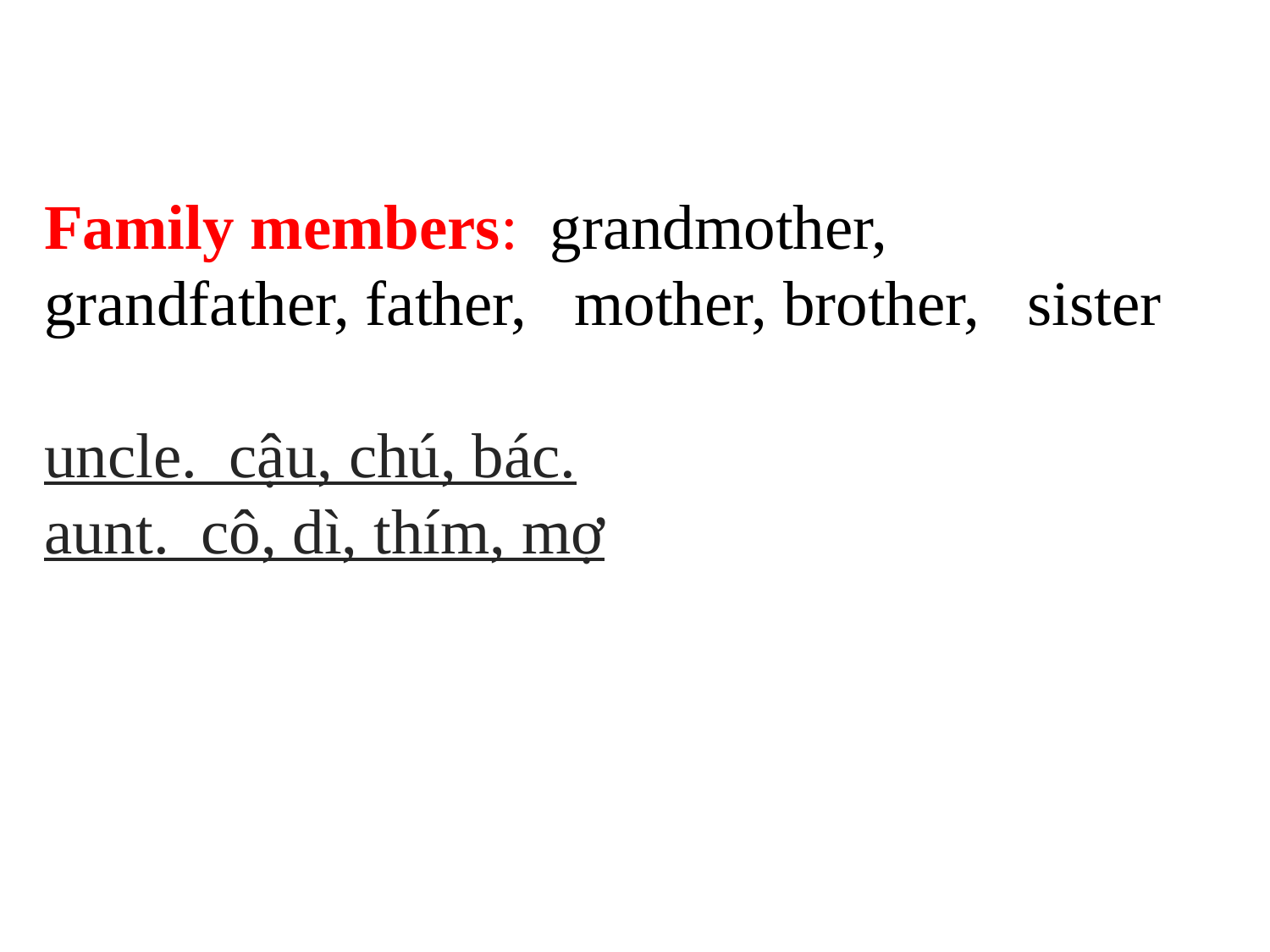

Family members:  grandmother,   grandfather, father,   mother, brother,   sister

uncle.  cậu, chú, bác.
aunt.  cô, dì, thím, mợ